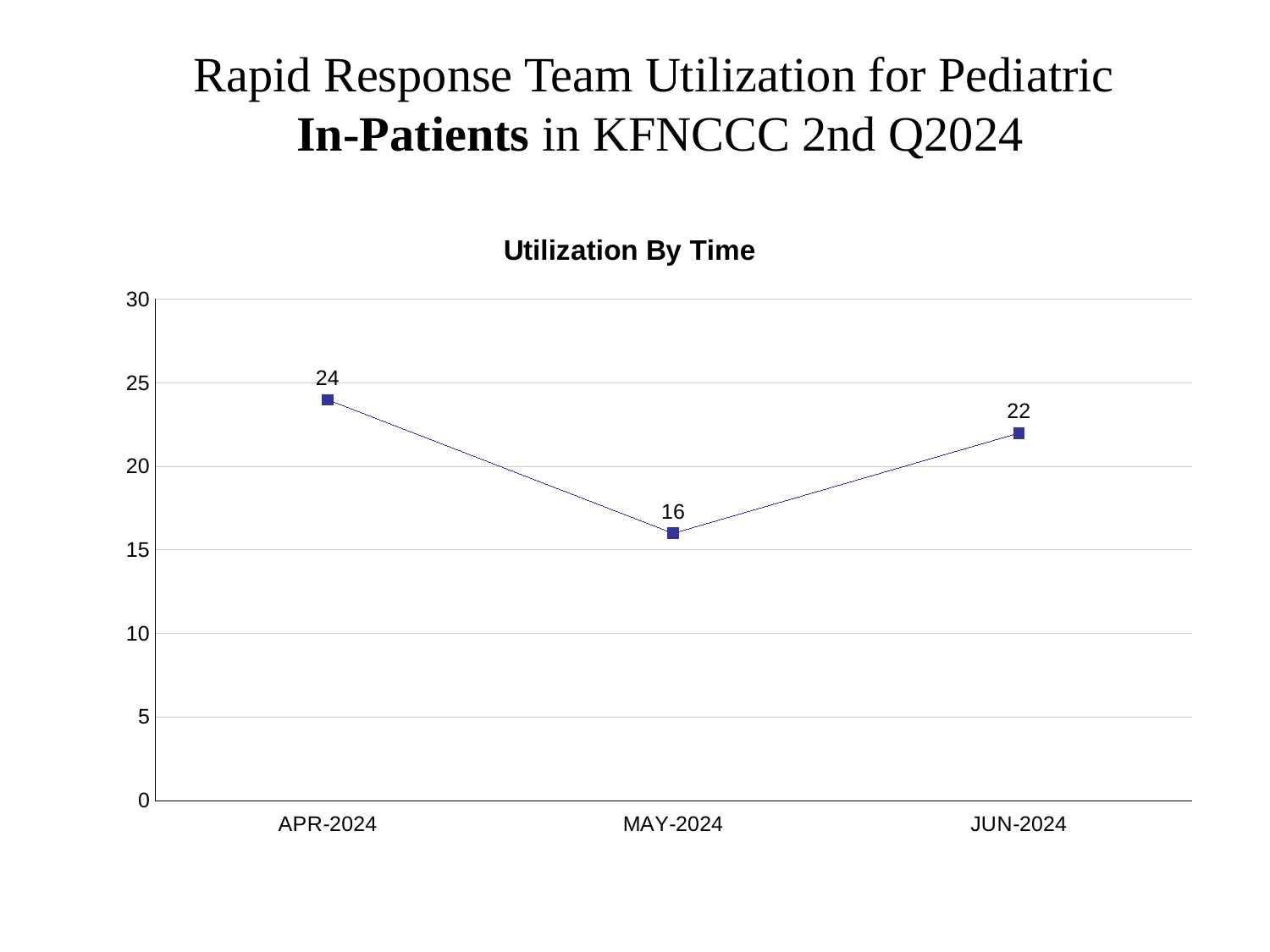

Rapid Response Team Utilization for Pediatric
In-Patients in KFNCCC 2nd Q2024

### Chart: Utilization By Time

| Category |   |
|---|---|
| APR-2024 | 24.0 |
| MAY-2024 | 16.0 |
| JUN-2024 | 22.0 |